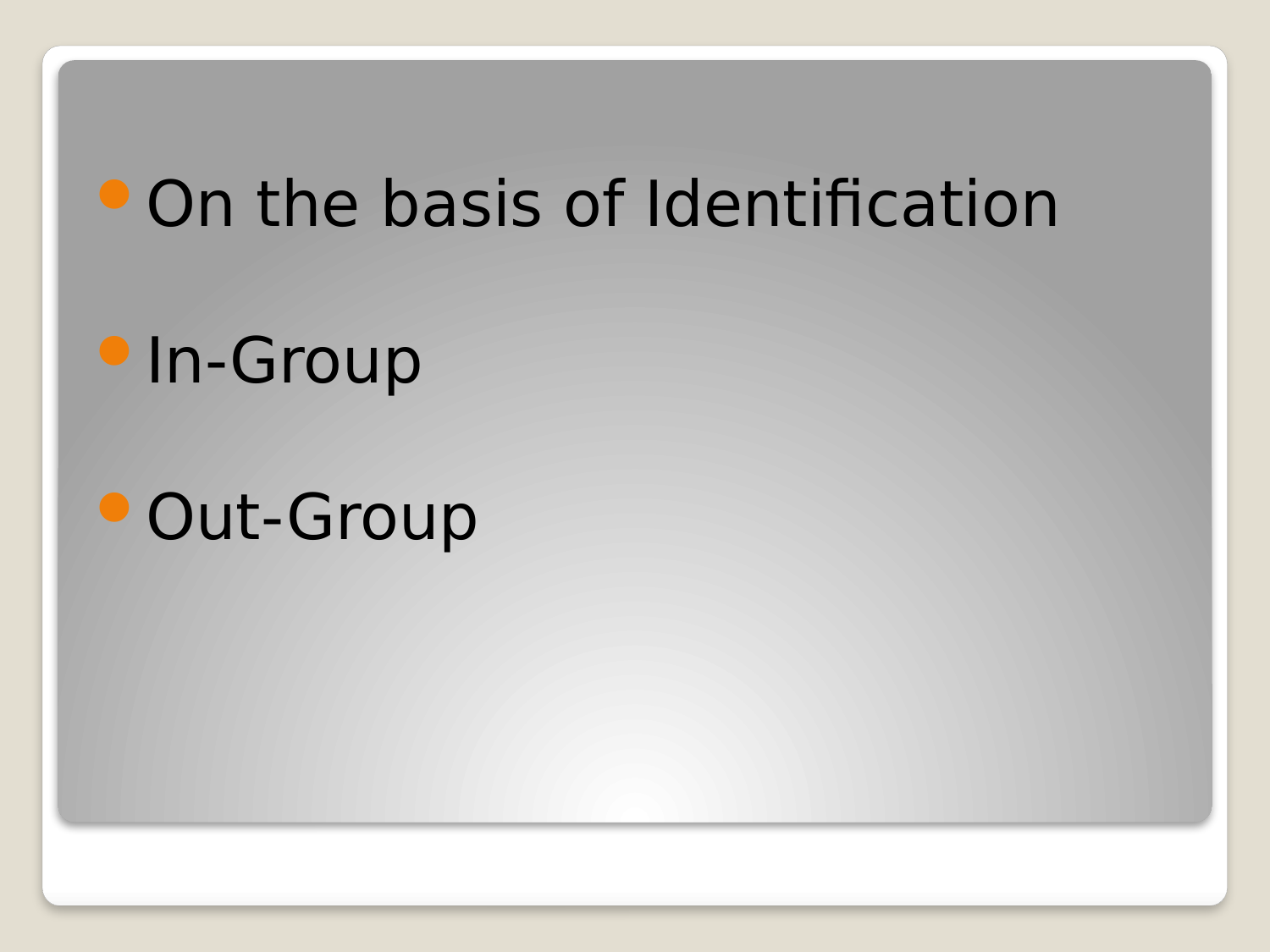

On the basis of Identification
In-Group
Out-Group